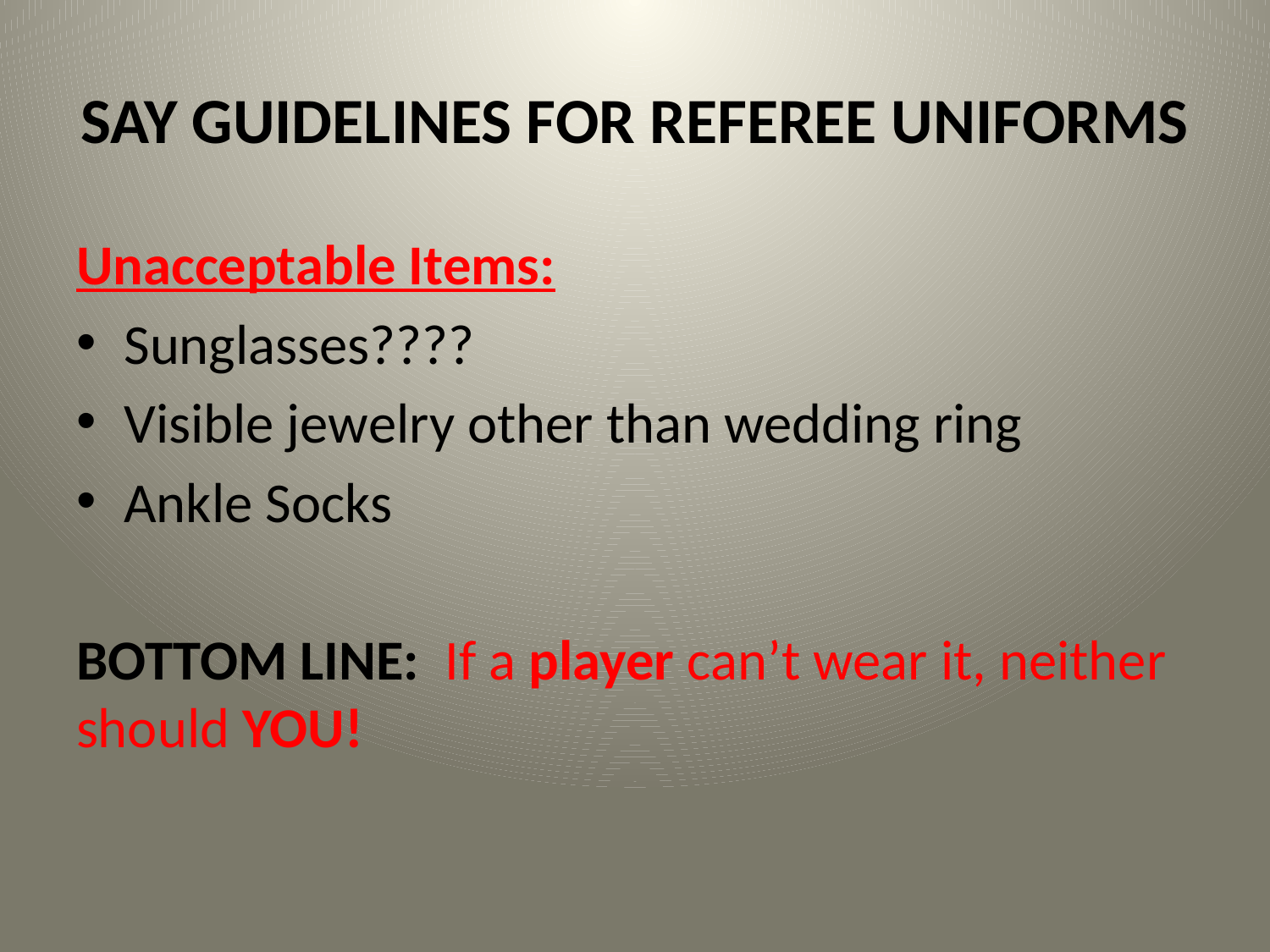

# SAY GUIDELINES FOR REFEREE UNIFORMS
Unacceptable Items:
Sunglasses????
Visible jewelry other than wedding ring
Ankle Socks

BOTTOM LINE:  If a player can’t wear it, neither should YOU!